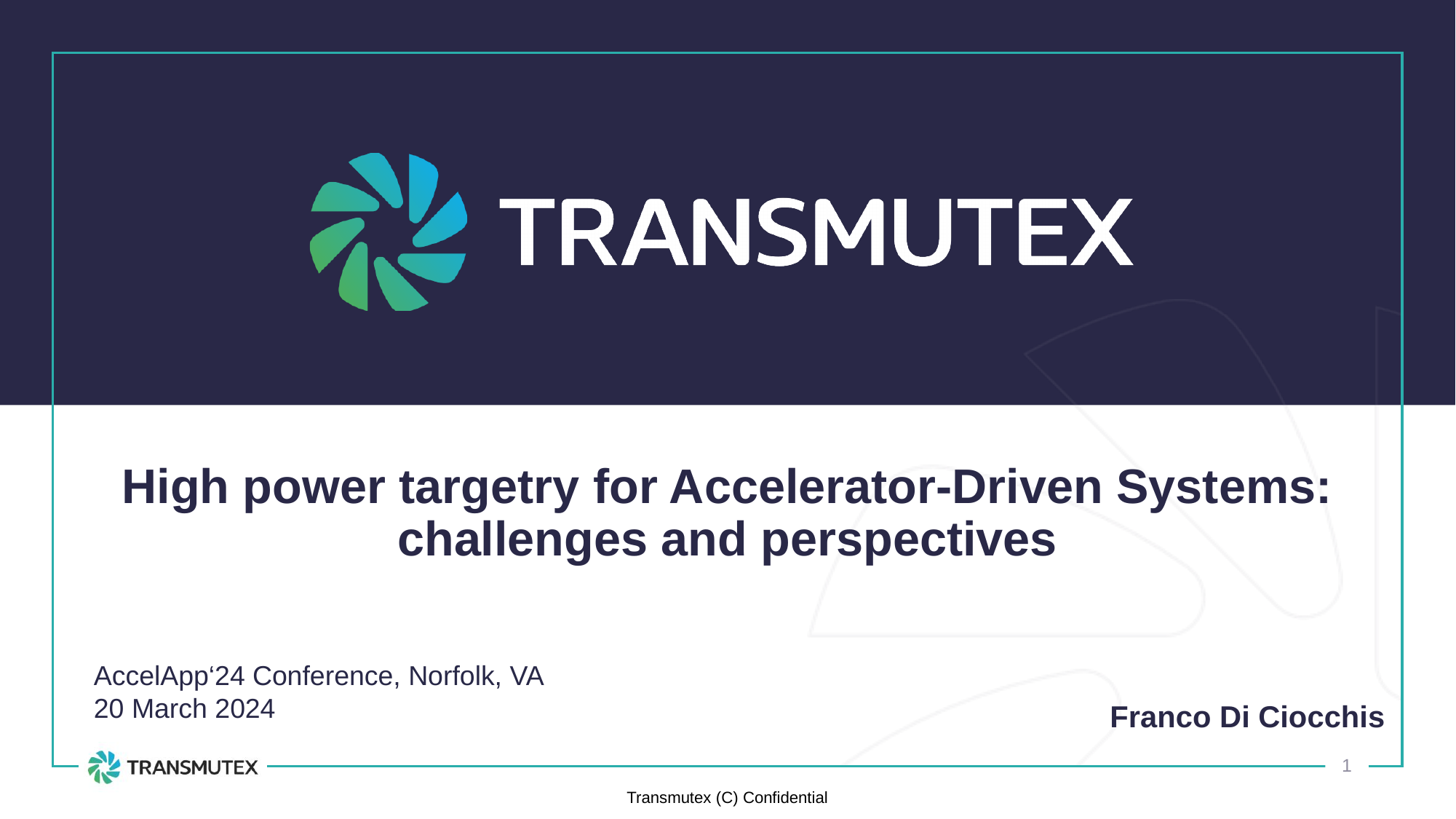

High power targetry for Accelerator-Driven Systems: challenges and perspectives
AccelApp‘24 Conference, Norfolk, VA
20 March 2024
Franco Di Ciocchis
1